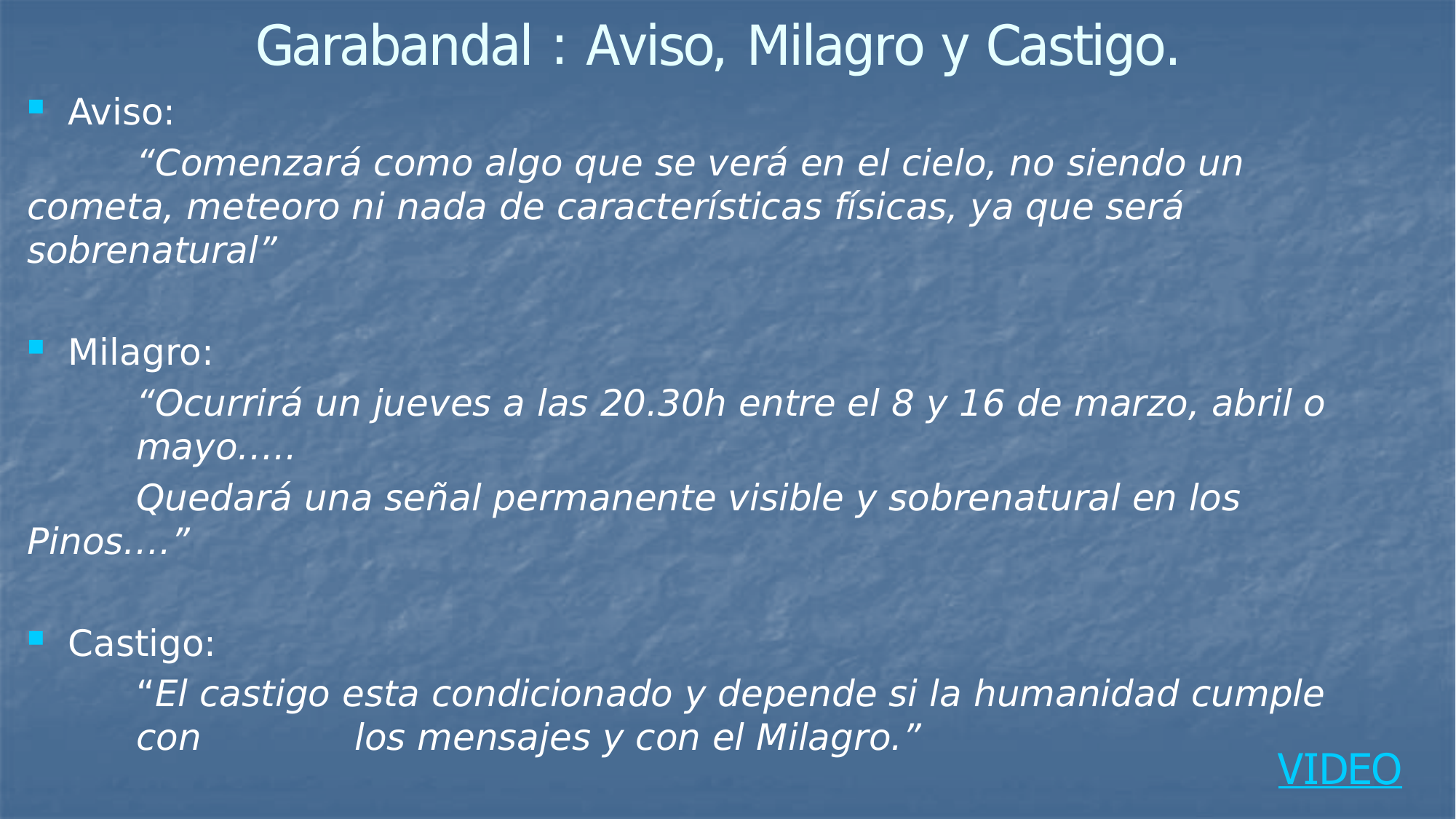

# Garabandal : Aviso, Milagro y Castigo.
Aviso:
	“Comenzará como algo que se verá en el cielo, no siendo un 	cometa, meteoro ni nada de características físicas, ya que será 	sobrenatural”

Milagro:
	“Ocurrirá un jueves a las 20.30h entre el 8 y 16 de marzo, abril o 	mayo…..
	Quedará una señal permanente visible y sobrenatural en los 	Pinos….”

Castigo:
	“El castigo esta condicionado y depende si la humanidad cumple 	con        	los mensajes y con el Milagro.”

VIDEO